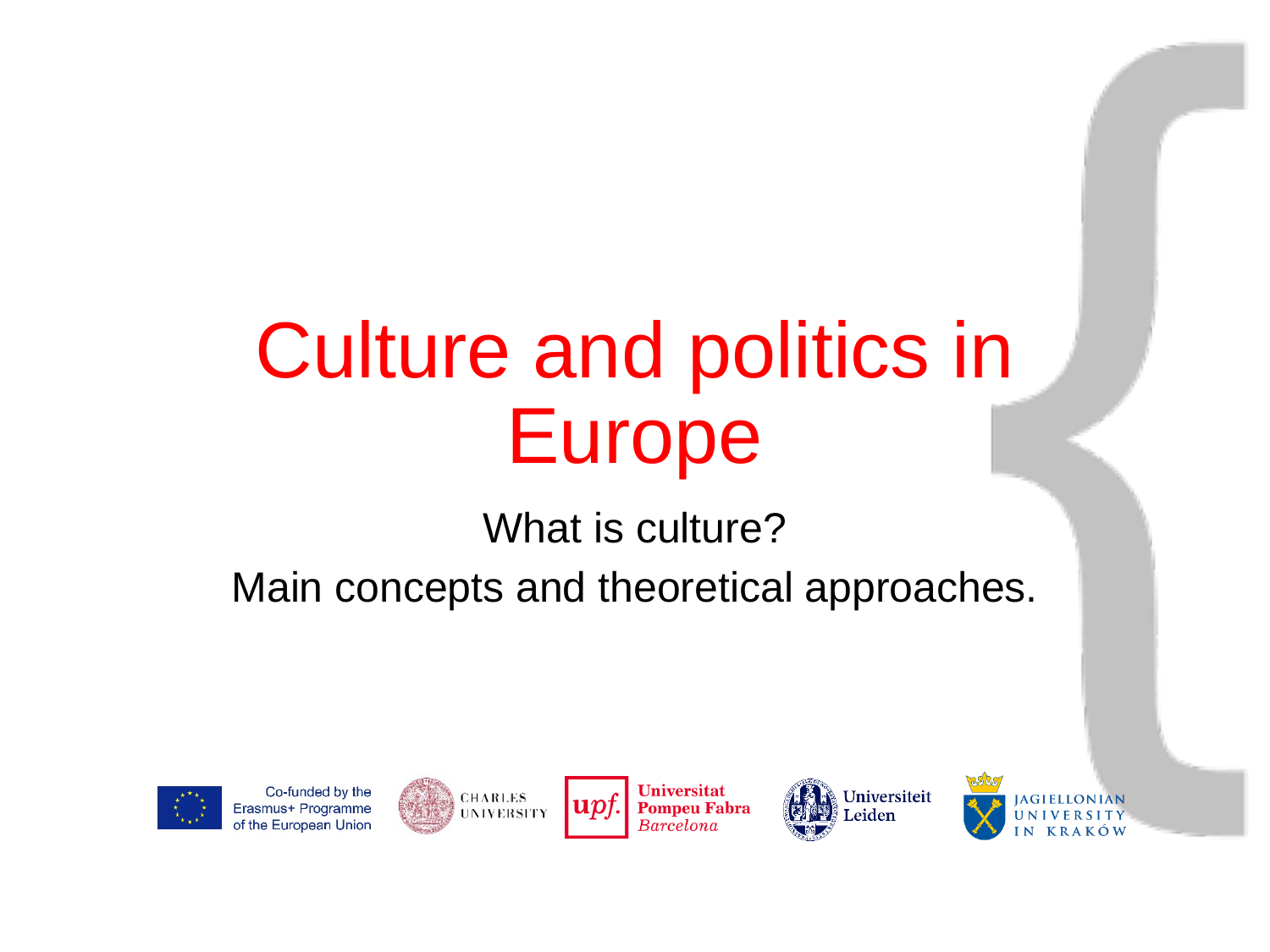

# Culture and politics in Europe
What is culture?
Main concepts and theoretical approaches.